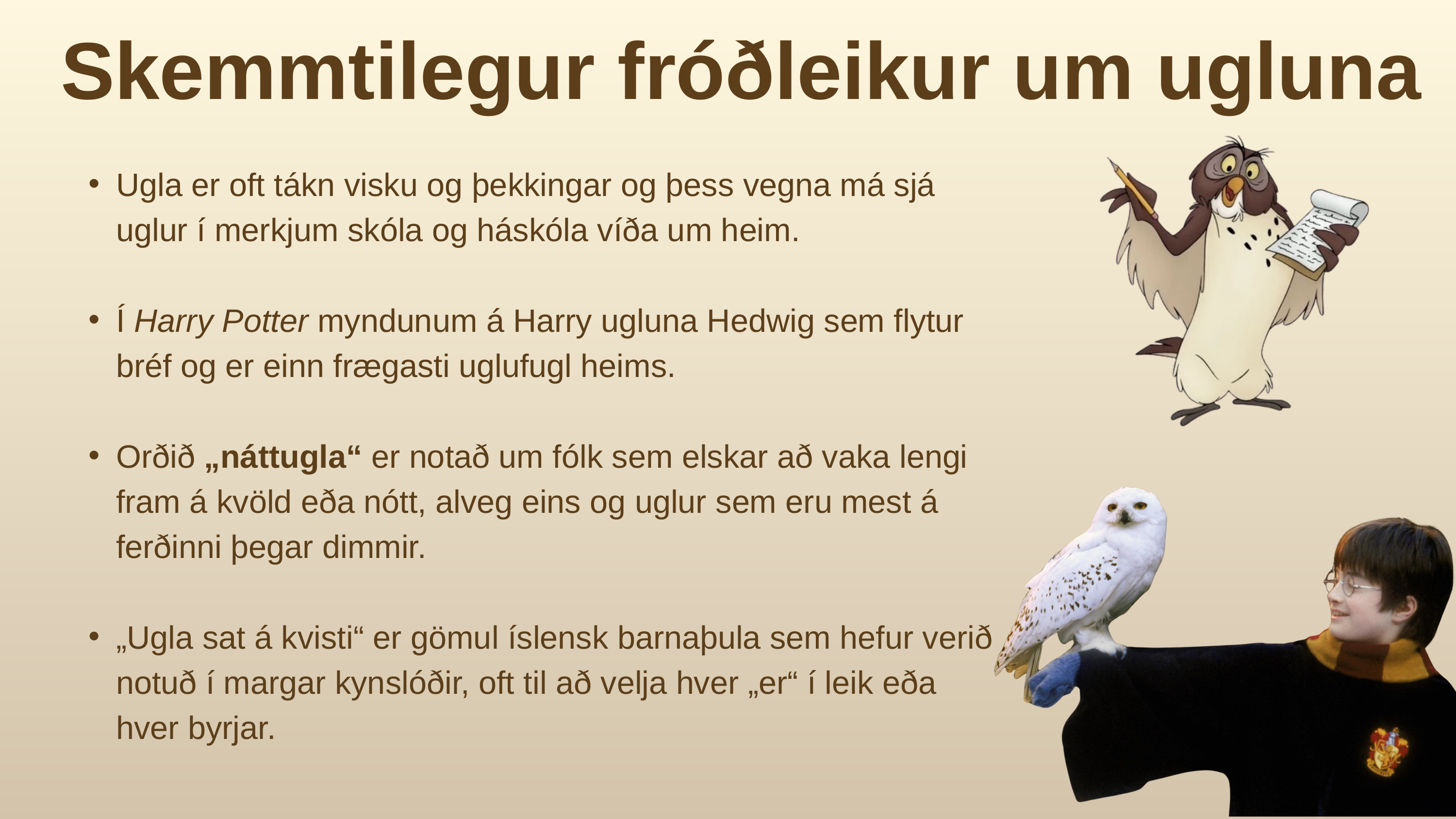

Skemmtilegur fróðleikur um ugluna

Ugla er oft tákn visku og þekkingar og þess vegna má sjá uglur í merkjum skóla og háskóla víða um heim.

Í Harry Potter myndunum á Harry ugluna Hedwig sem flytur bréf og er einn frægasti uglufugl heims.

Orðið „náttugla“ er notað um fólk sem elskar að vaka lengi fram á kvöld eða nótt, alveg eins og uglur sem eru mest á ferðinni þegar dimmir.

„Ugla sat á kvisti“ er gömul íslensk barnaþula sem hefur verið notuð í margar kynslóðir, oft til að velja hver „er“ í leik eða hver byrjar.